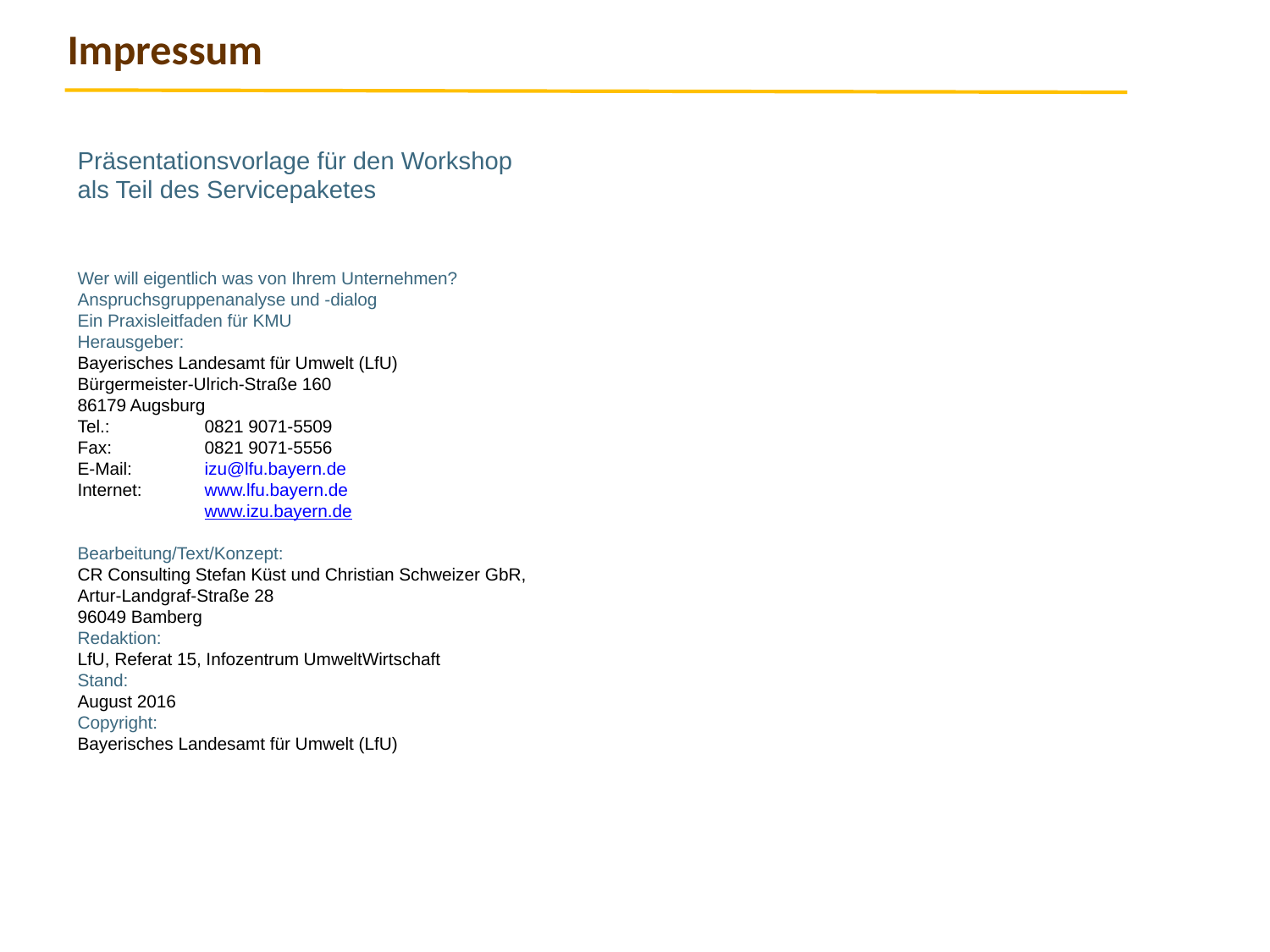

Impressum

Präsentationsvorlage für den Workshop als Teil des Servicepaketes

Wer will eigentlich was von Ihrem Unternehmen?
Anspruchsgruppenanalyse und -dialog
Ein Praxisleitfaden für KMU
Herausgeber:
Bayerisches Landesamt für Umwelt (LfU)
Bürgermeister-Ulrich-Straße 160
86179 Augsburg
Tel.: 	0821 9071-5509
Fax: 	0821 9071-5556
E-Mail: 	izu@lfu.bayern.de
Internet: 	www.lfu.bayern.de
	www.izu.bayern.de

Bearbeitung/Text/Konzept:
CR Consulting Stefan Küst und Christian Schweizer GbR,
Artur-Landgraf-Straße 28
96049 Bamberg
Redaktion:
LfU, Referat 15, Infozentrum UmweltWirtschaft
Stand:
August 2016
Copyright:
Bayerisches Landesamt für Umwelt (LfU)